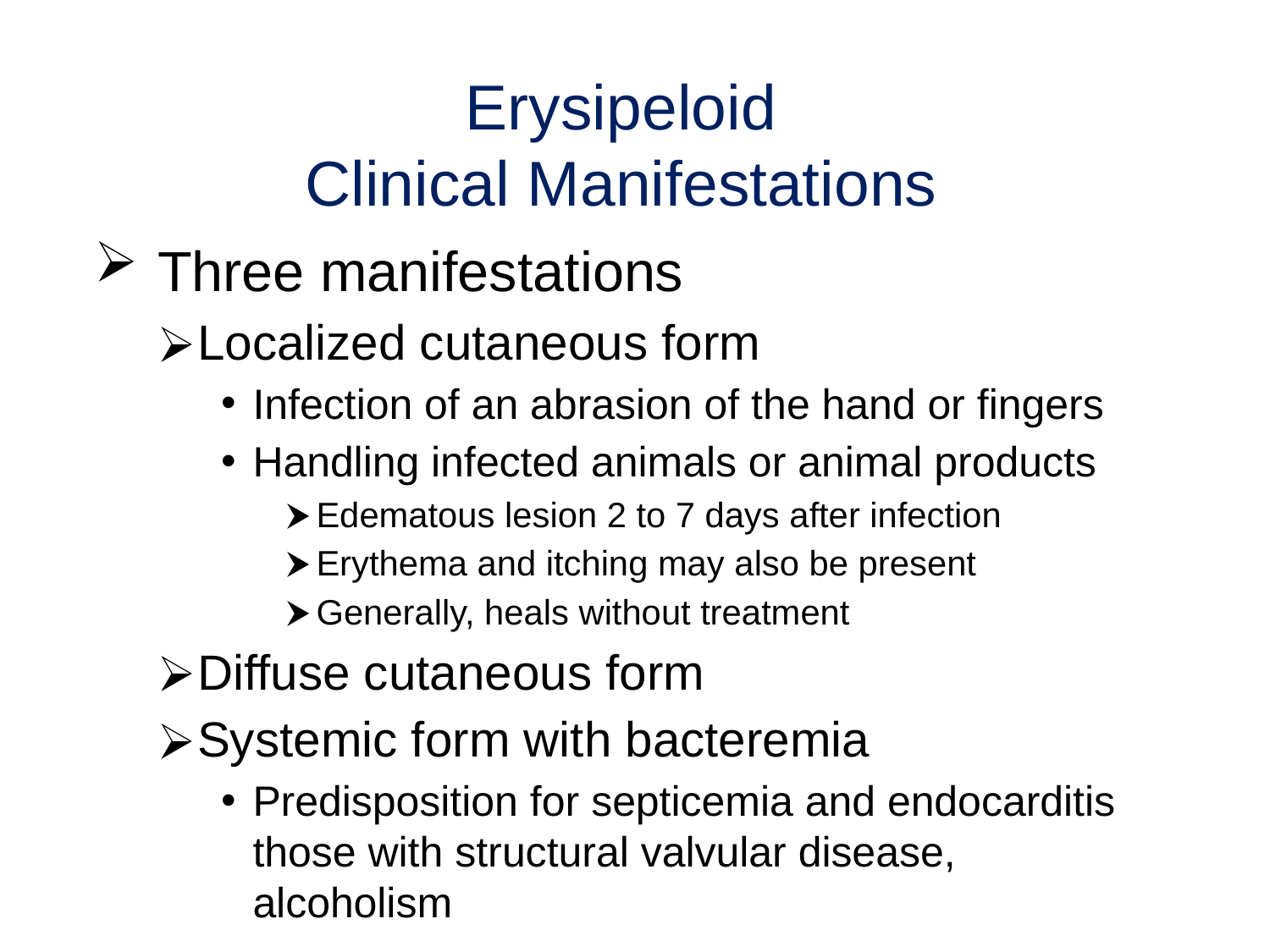

# Erysipeloid Clinical Manifestations
Three manifestations
Localized cutaneous form
Infection of an abrasion of the hand or fingers
Handling infected animals or animal products
Edematous lesion 2 to 7 days after infection
Erythema and itching may also be present
Generally, heals without treatment
Diffuse cutaneous form
Systemic form with bacteremia
Predisposition for septicemia and endocarditis those with structural valvular disease, alcoholism